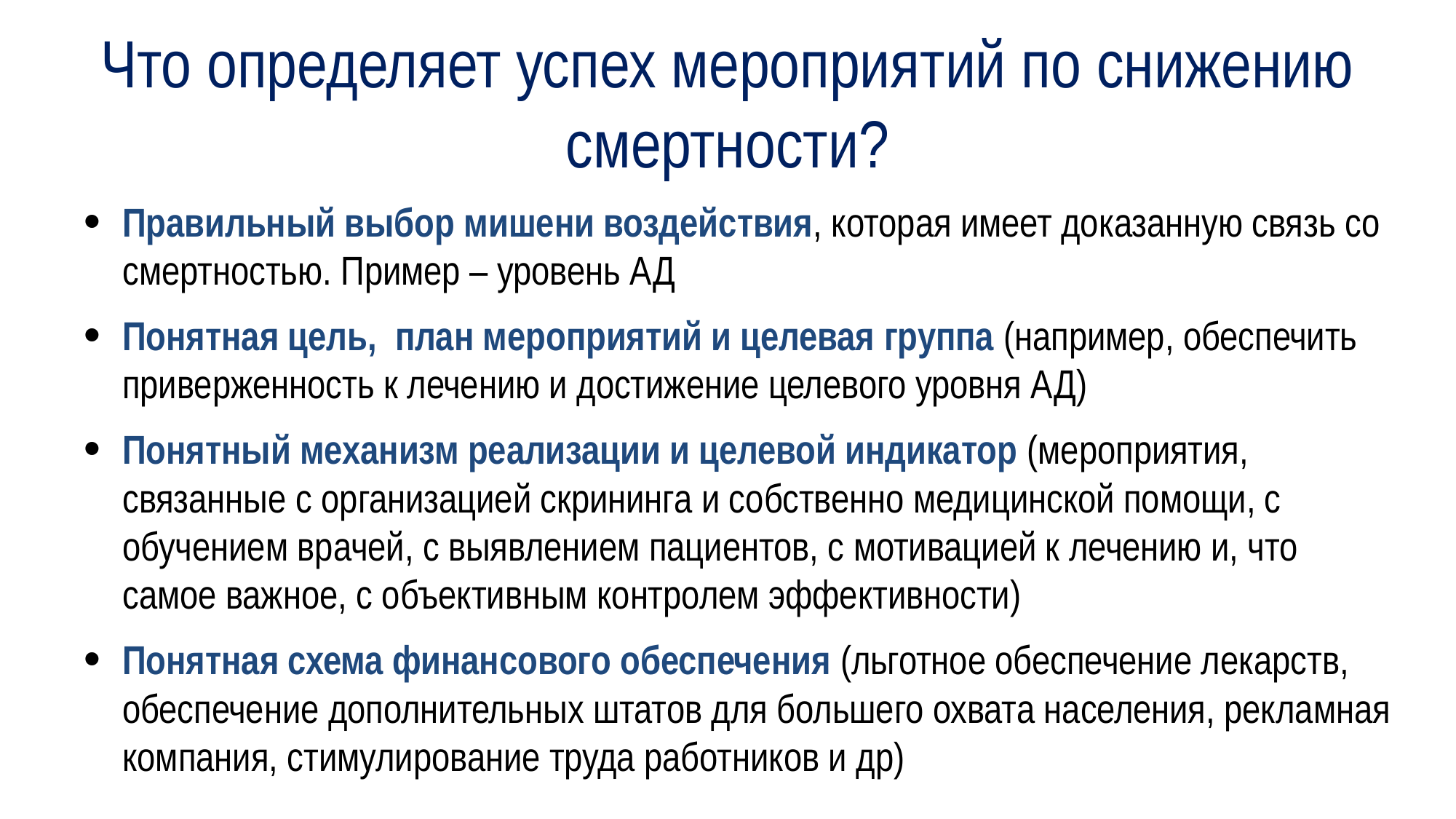

# Что определяет успех мероприятий по снижению смертности?
Правильный выбор мишени воздействия, которая имеет доказанную связь со смертностью. Пример – уровень АД
Понятная цель,  план мероприятий и целевая группа (например, обеспечить приверженность к лечению и достижение целевого уровня АД)
Понятный механизм реализации и целевой индикатор (мероприятия, связанные с организацией скрининга и собственно медицинской помощи, с обучением врачей, с выявлением пациентов, с мотивацией к лечению и, что самое важное, с объективным контролем эффективности)
Понятная схема финансового обеспечения (льготное обеспечение лекарств, обеспечение дополнительных штатов для большего охвата населения, рекламная компания, стимулирование труда работников и др)